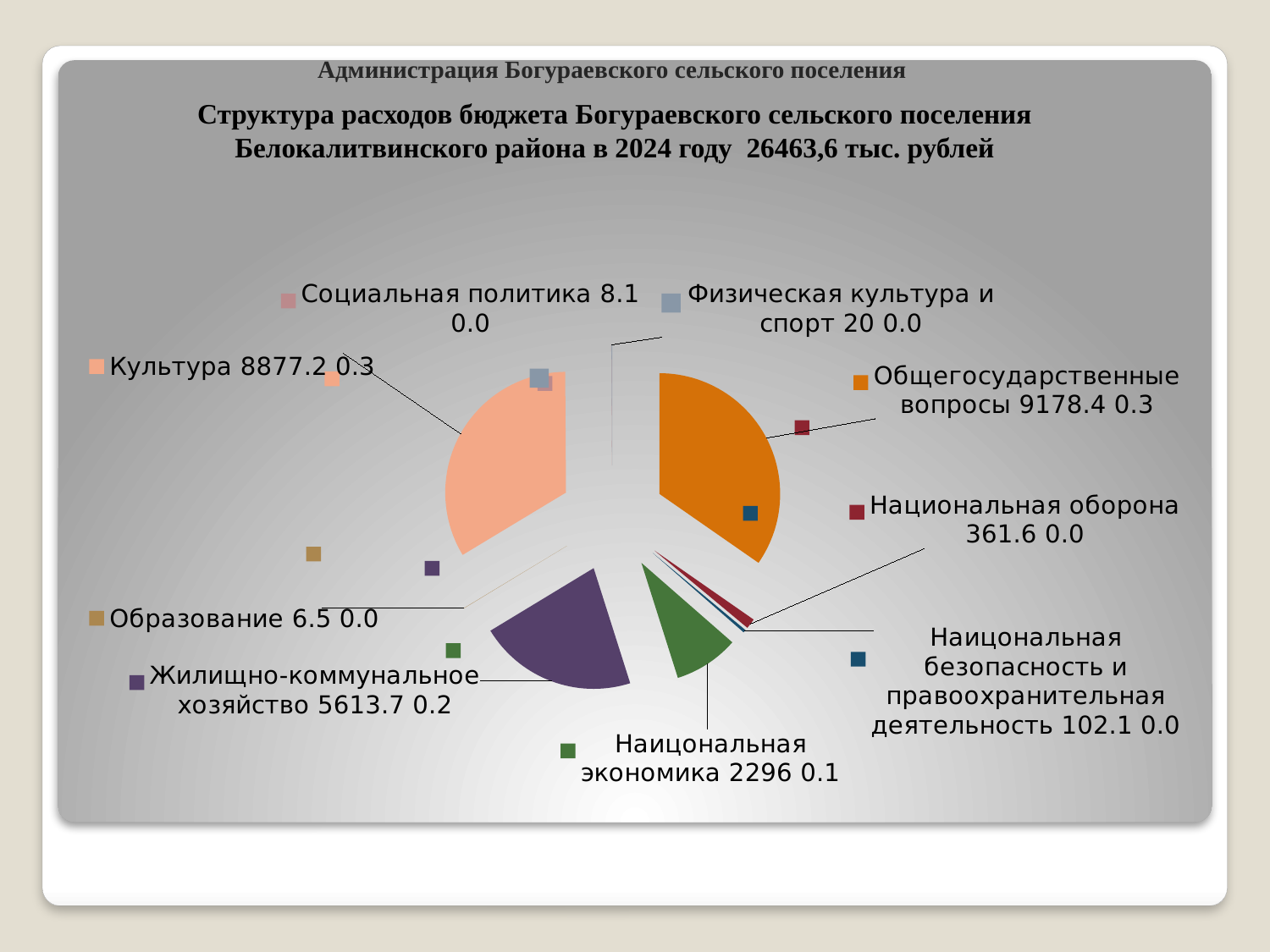

# Администрация Богураевского сельского поселения
Структура расходов бюджета Богураевского сельского поселения Белокалитвинского района в 2024 году  26463,6 тыс. рублей

### Chart

| Category | Столбец1 | столбец 2 |
|---|---|---|
| Общегосударственные вопросы | 9178.4 | 34.68311189709639 |
| Национальная оборона | 361.6 | 1.3664051754107531 |
| Наицональная безопасность и правоохранительная деятельность | 102.1 | 0.3858129657340649 |
| Наицональная экономика | 2296.0 | 8.676068259798365 |
| Жилищно-коммунальное хозяйство | 5613.7 | 21.212911319699515 |
| Образование | 6.5 | 0.02456203993409816 |
| Культура | 8877.2 | 33.54494475430403 |
| Социальная политика | 8.1 | 0.030608080533260782 |
| Физическая культура и спорт | 20.0 | 0.0755755074895328 |